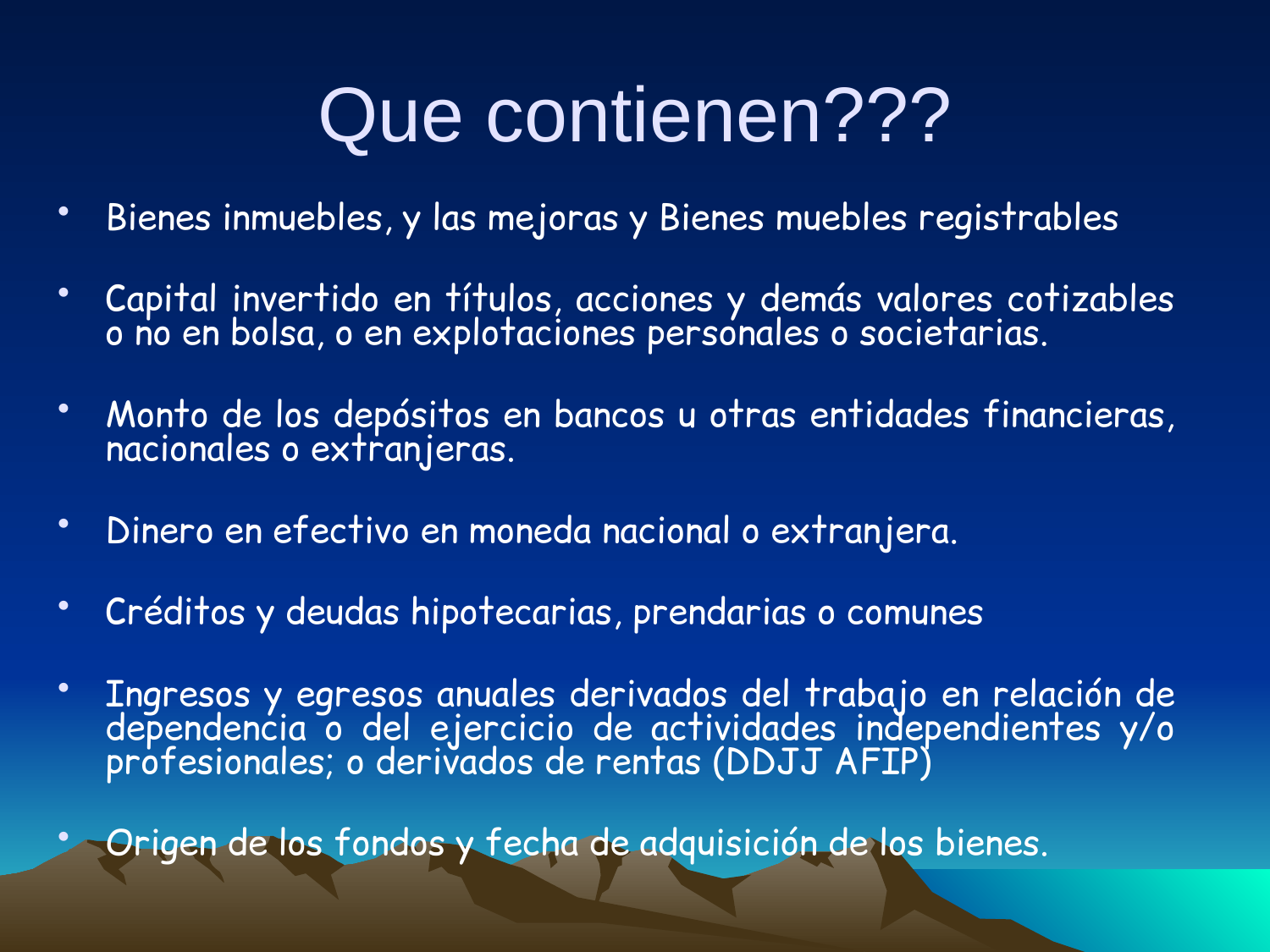

# Que contienen???
Bienes inmuebles, y las mejoras y Bienes muebles registrables

Capital invertido en títulos, acciones y demás valores cotizables o no en bolsa, o en explotaciones personales o societarias.

Monto de los depósitos en bancos u otras entidades financieras, nacionales o extranjeras.

Dinero en efectivo en moneda nacional o extranjera.

Créditos y deudas hipotecarias, prendarias o comunes

Ingresos y egresos anuales derivados del trabajo en relación de dependencia o del ejercicio de actividades independientes y/o profesionales; o derivados de rentas (DDJJ AFIP)

Origen de los fondos y fecha de adquisición de los bienes.